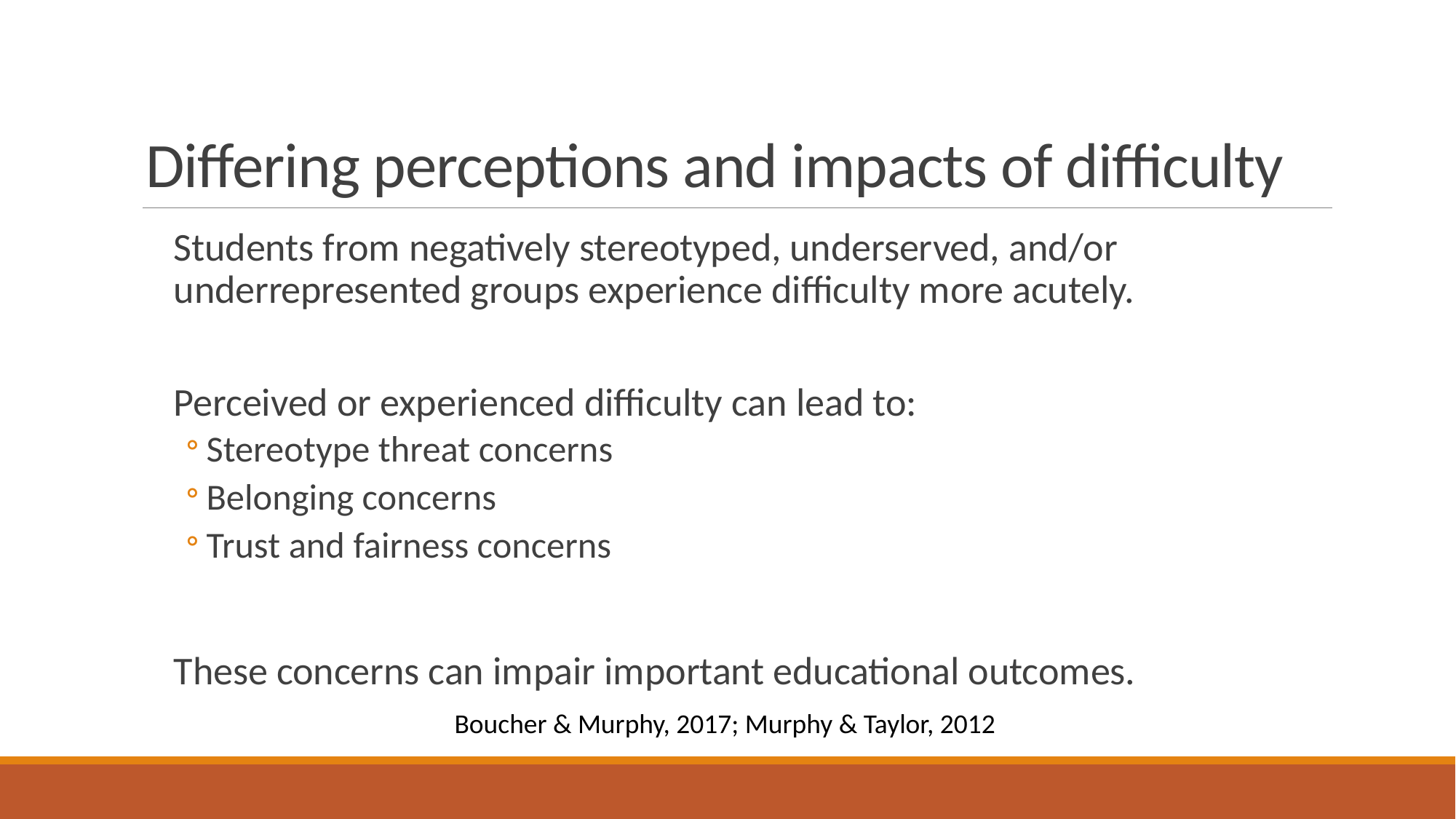

# Differing perceptions and impacts of difficulty
Students from negatively stereotyped, underserved, and/or underrepresented groups experience difficulty more acutely.

Perceived or experienced difficulty can lead to:
Stereotype threat concerns
Belonging concerns
Trust and fairness concerns

These concerns can impair important educational outcomes.

             Boucher & Murphy, 2017; Murphy & Taylor, 2012